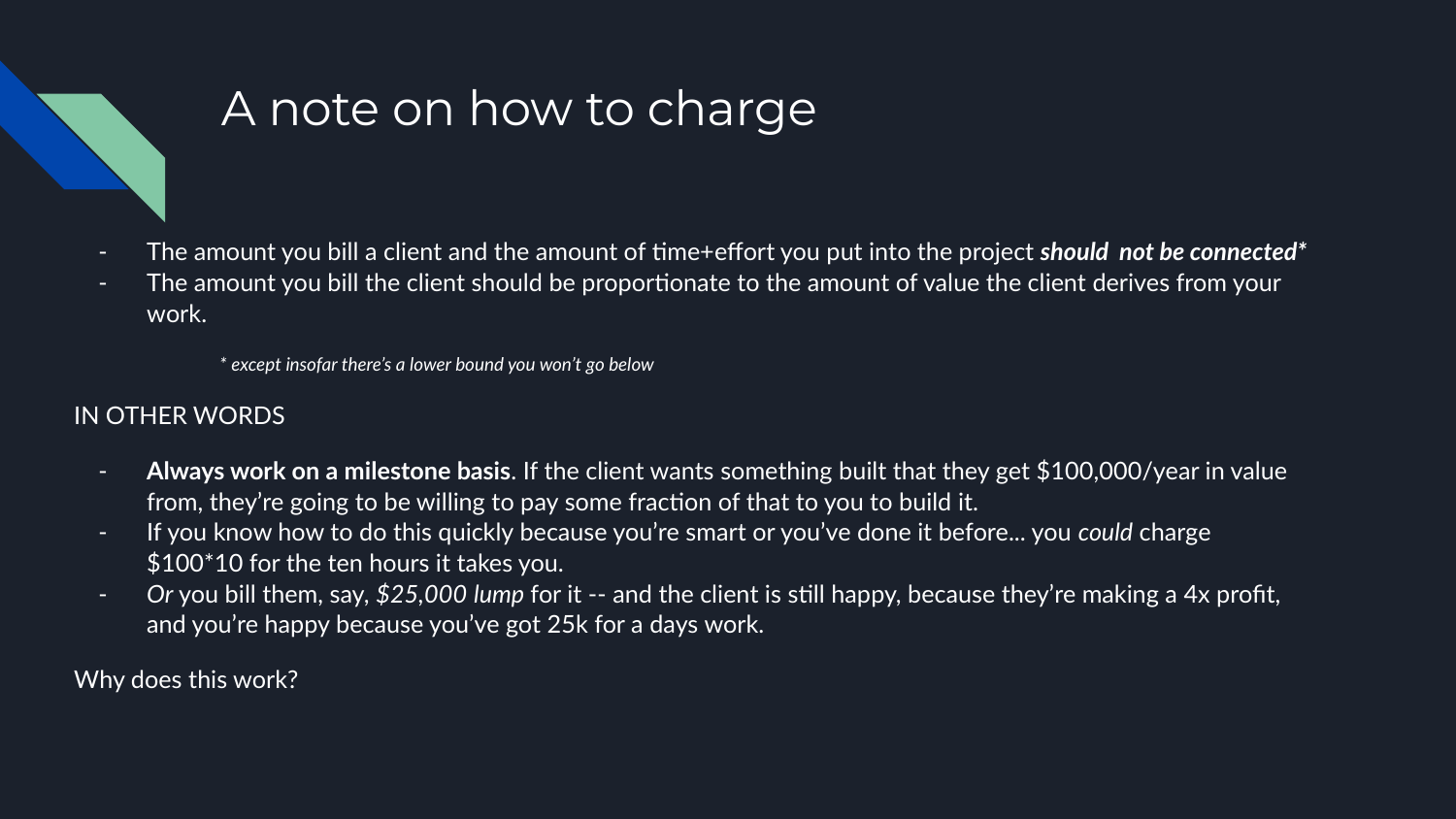

# A note on how to charge
The amount you bill a client and the amount of time+effort you put into the project should  not be connected*
The amount you bill the client should be proportionate to the amount of value the client derives from your work.
* except insofar there’s a lower bound you won’t go below
IN OTHER WORDS
Always work on a milestone basis. If the client wants something built that they get $100,000/year in value from, they’re going to be willing to pay some fraction of that to you to build it.
If you know how to do this quickly because you’re smart or you’ve done it before... you could charge $100*10 for the ten hours it takes you.
Or you bill them, say, $25,000 lump for it -- and the client is still happy, because they’re making a 4x profit, and you’re happy because you’ve got 25k for a days work.
Why does this work?